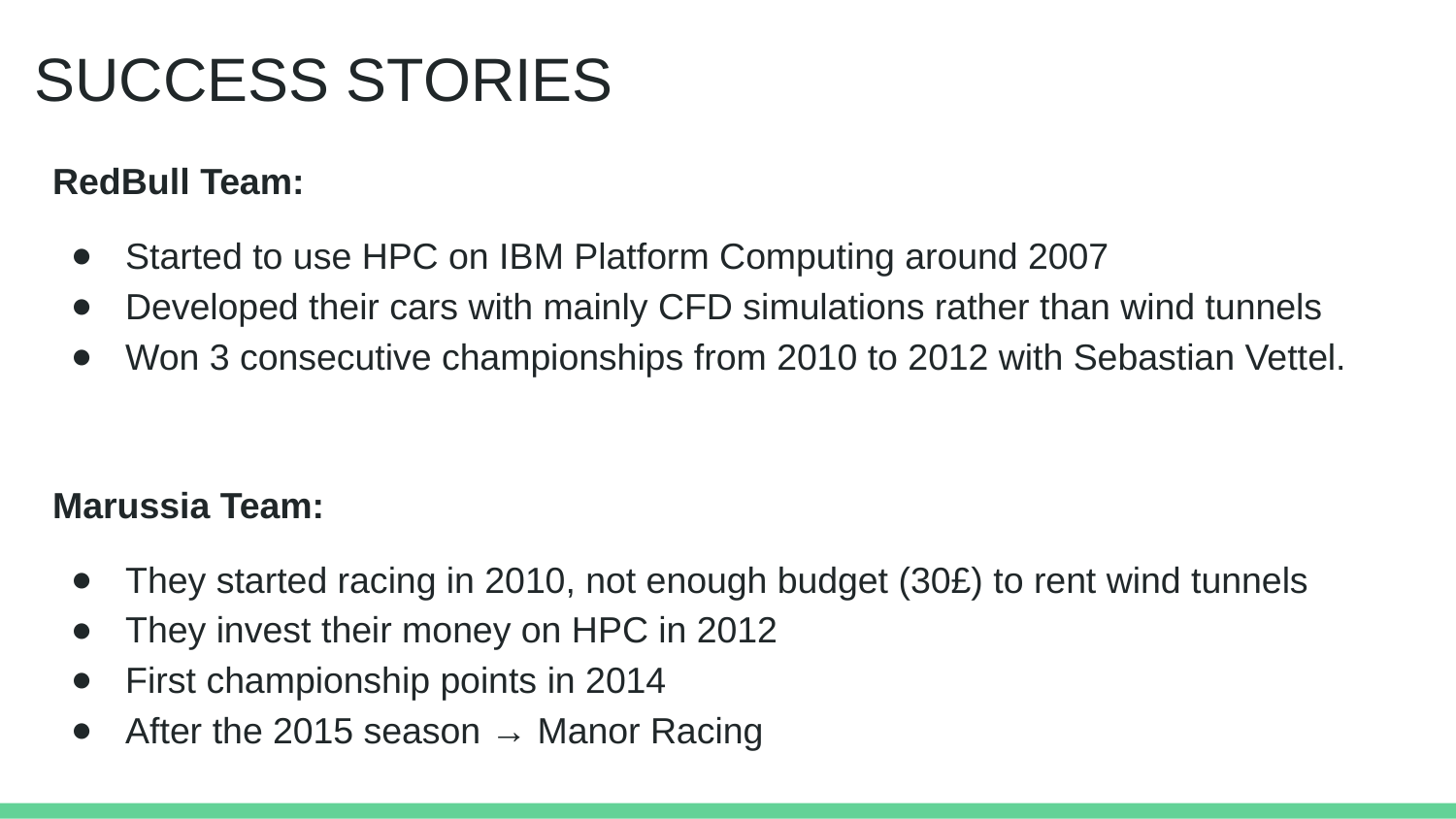

# SUCCESS STORIES
RedBull Team:
Started to use HPC on IBM Platform Computing around 2007
Developed their cars with mainly CFD simulations rather than wind tunnels
Won 3 consecutive championships from 2010 to 2012 with Sebastian Vettel.

Marussia Team:
They started racing in 2010, not enough budget (30£) to rent wind tunnels
They invest their money on HPC in 2012
First championship points in 2014
After the 2015 season → Manor Racing